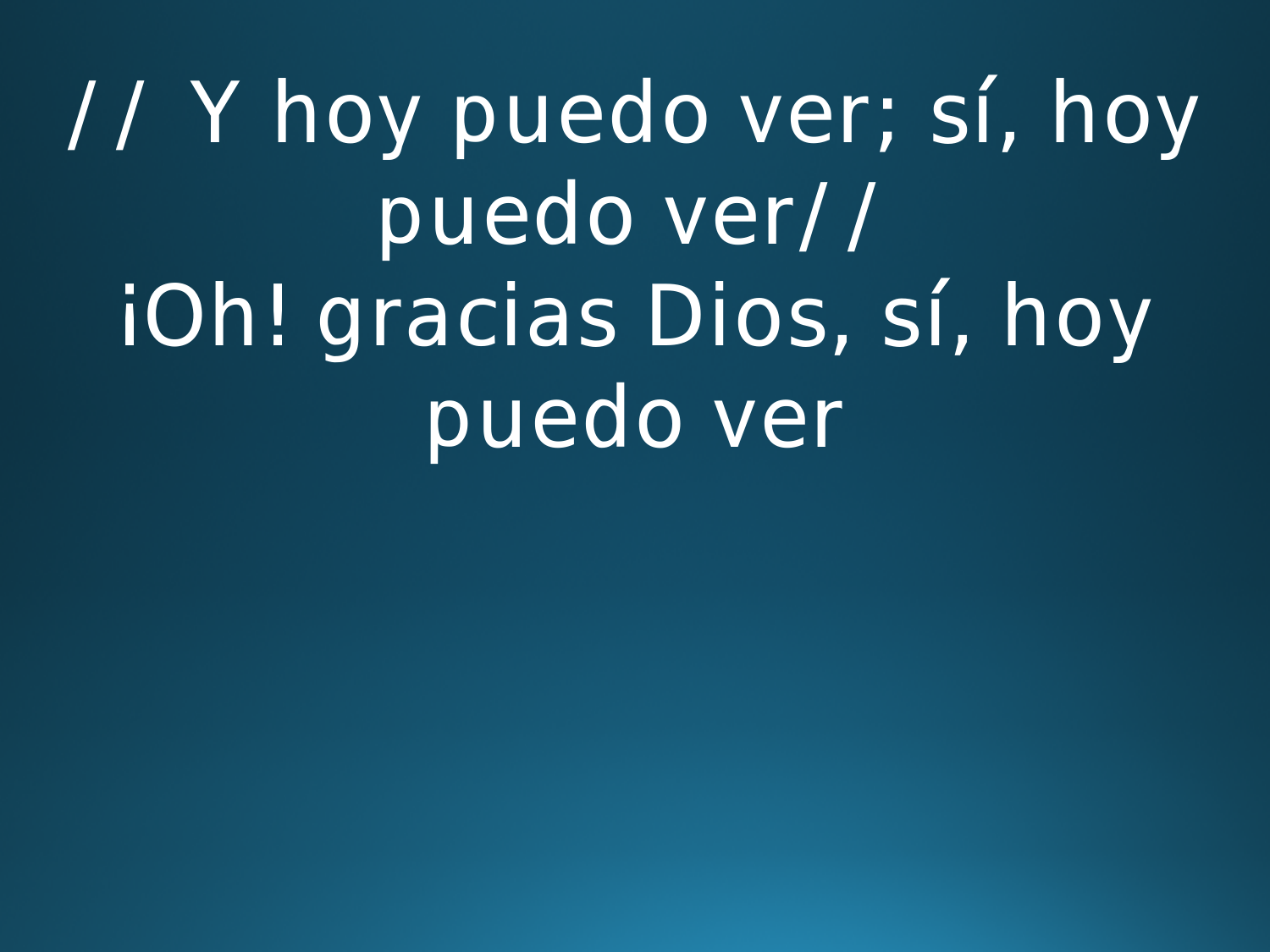

// Y hoy puedo ver; sí, hoy puedo ver//
¡Oh! gracias Dios, sí, hoy puedo ver